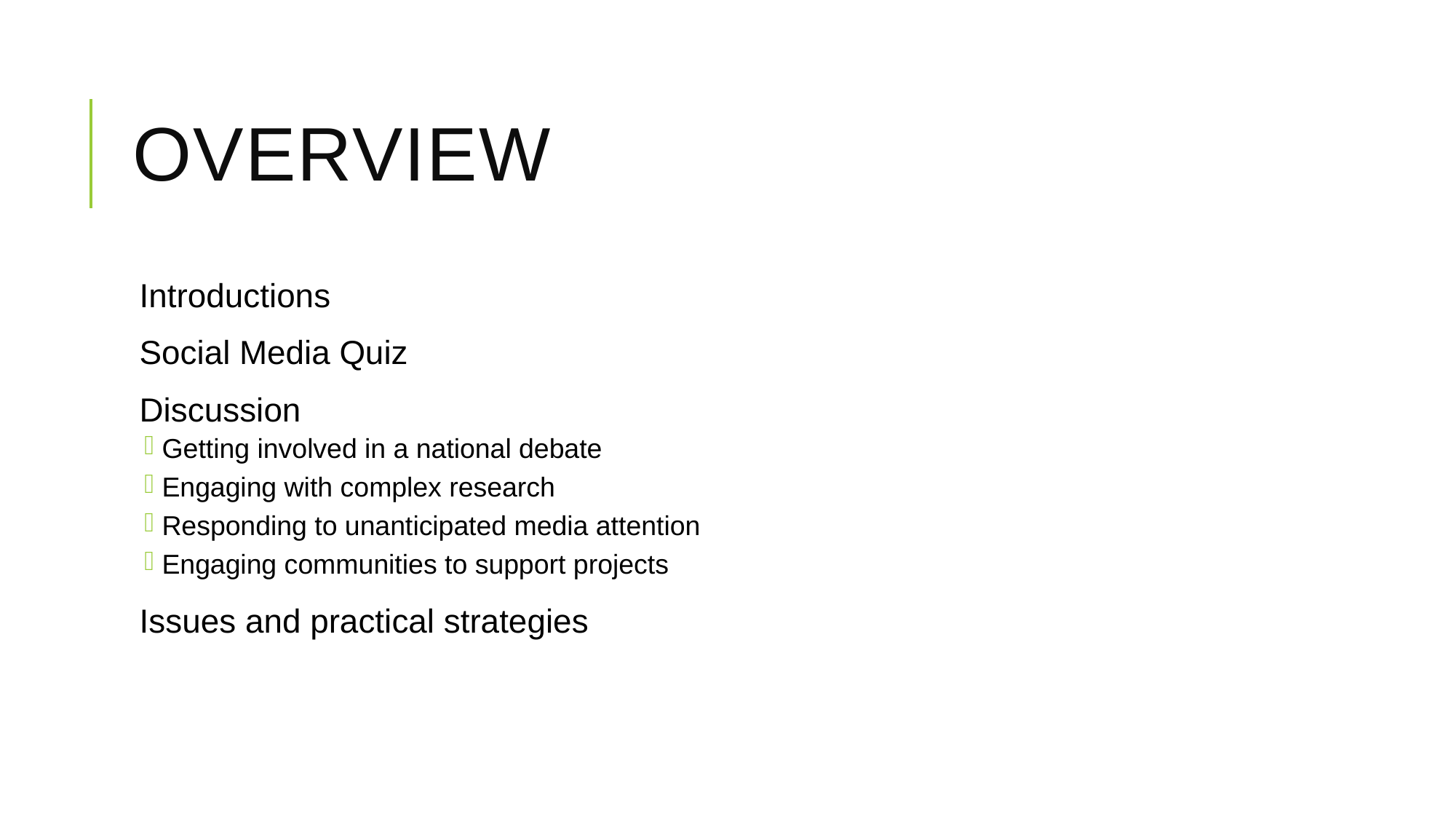

# Overview
Introductions
Social Media Quiz
Discussion
Getting involved in a national debate
Engaging with complex research
Responding to unanticipated media attention
Engaging communities to support projects
Issues and practical strategies